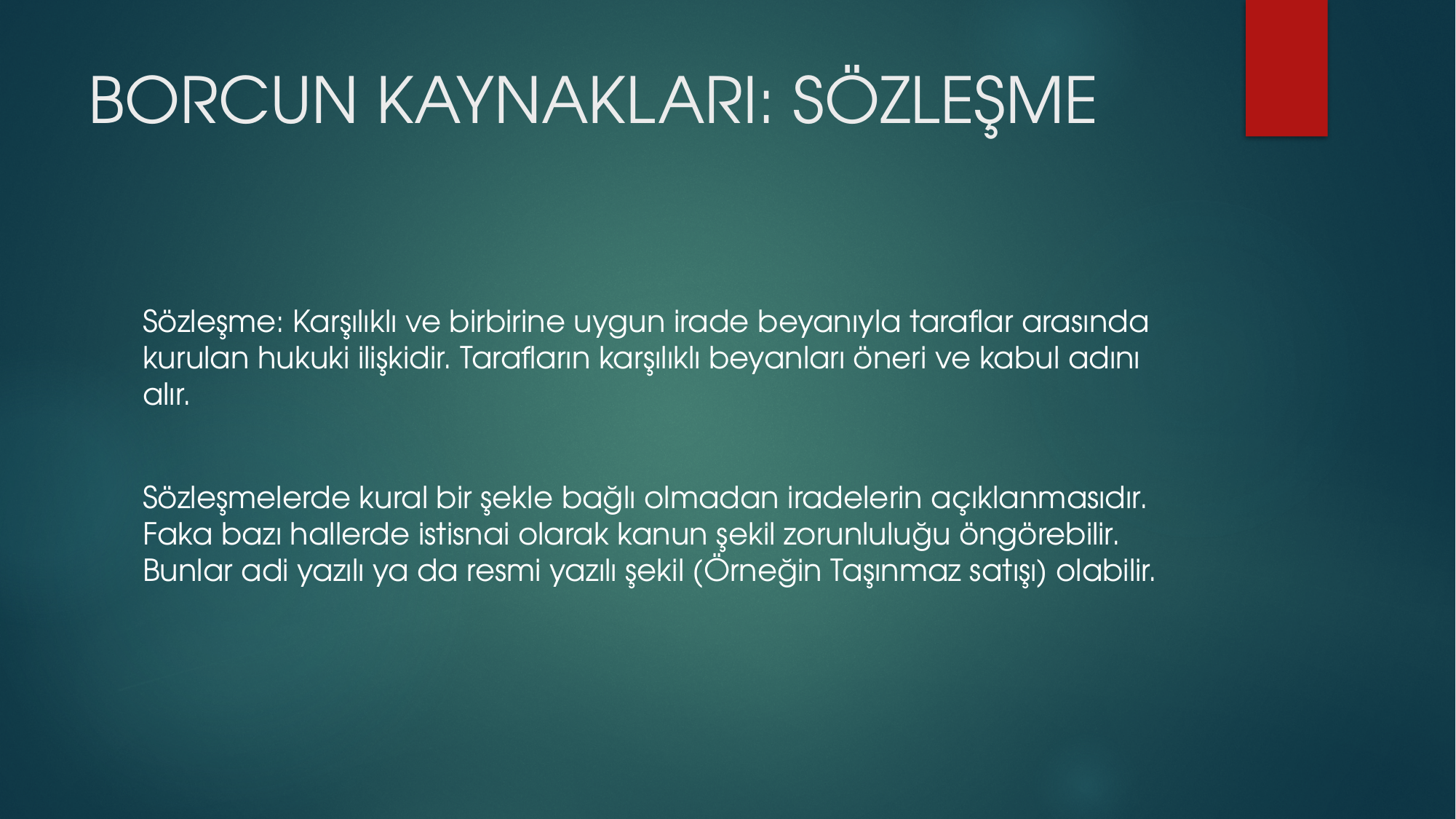

# BORCUN KAYNAKLARI: SÖZLEŞME

Sözleşme: Karşılıklı ve birbirine uygun irade beyanıyla taraflar arasında kurulan hukuki ilişkidir. Tarafların karşılıklı beyanları öneri ve kabul adını alır.

Sözleşmelerde kural bir şekle bağlı olmadan iradelerin açıklanmasıdır. Faka bazı hallerde istisnai olarak kanun şekil zorunluluğu öngörebilir. Bunlar adi yazılı ya da resmi yazılı şekil (Örneğin Taşınmaz satışı) olabilir.